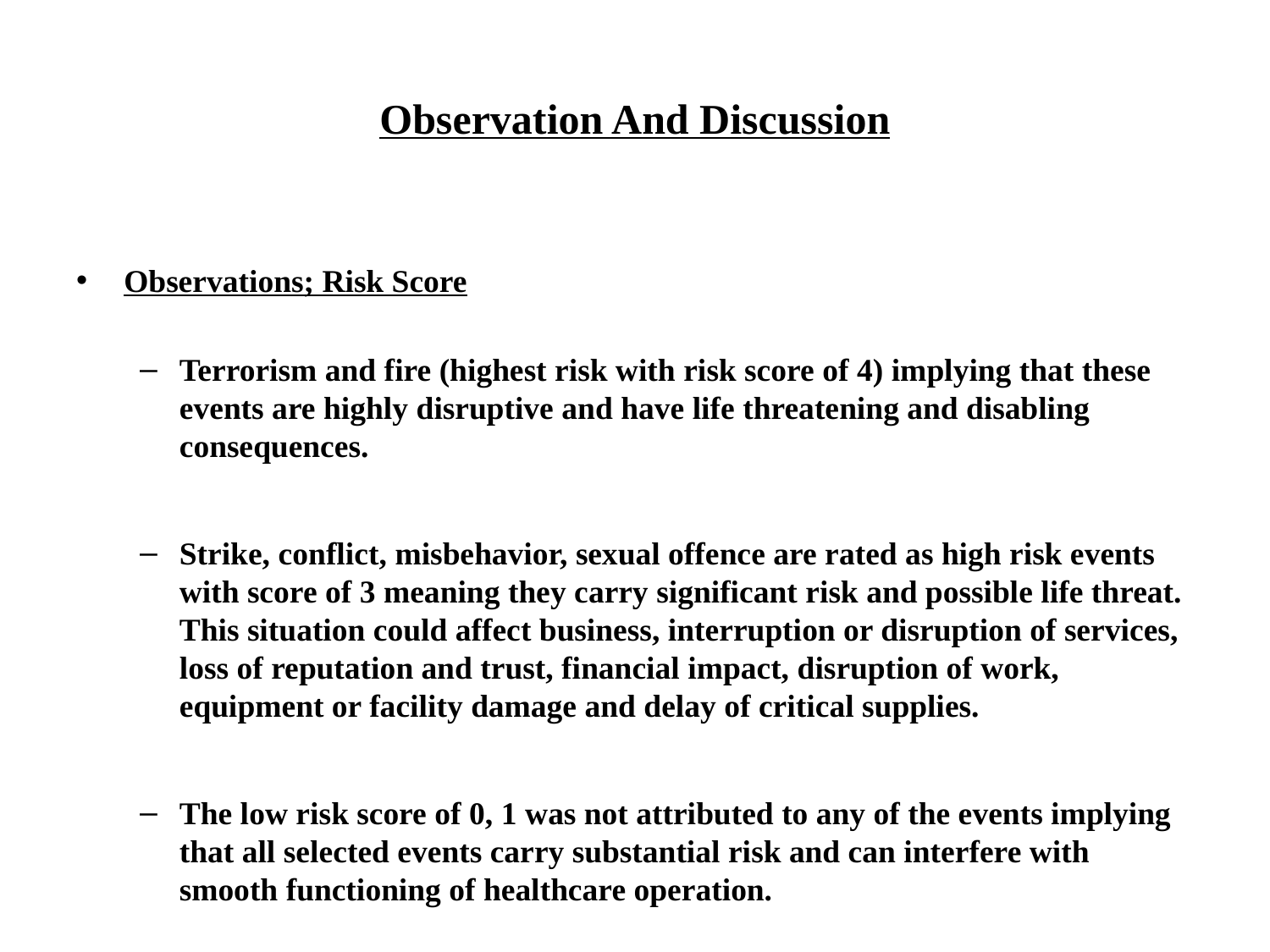

# Observation And Discussion
Observations; Risk Score

Terrorism and fire (highest risk with risk score of 4) implying that these events are highly disruptive and have life threatening and disabling consequences.

Strike, conflict, misbehavior, sexual offence are rated as high risk events with score of 3 meaning they carry significant risk and possible life threat. This situation could affect business, interruption or disruption of services, loss of reputation and trust, financial impact, disruption of work, equipment or facility damage and delay of critical supplies.

The low risk score of 0, 1 was not attributed to any of the events implying that all selected events carry substantial risk and can interfere with smooth functioning of healthcare operation.